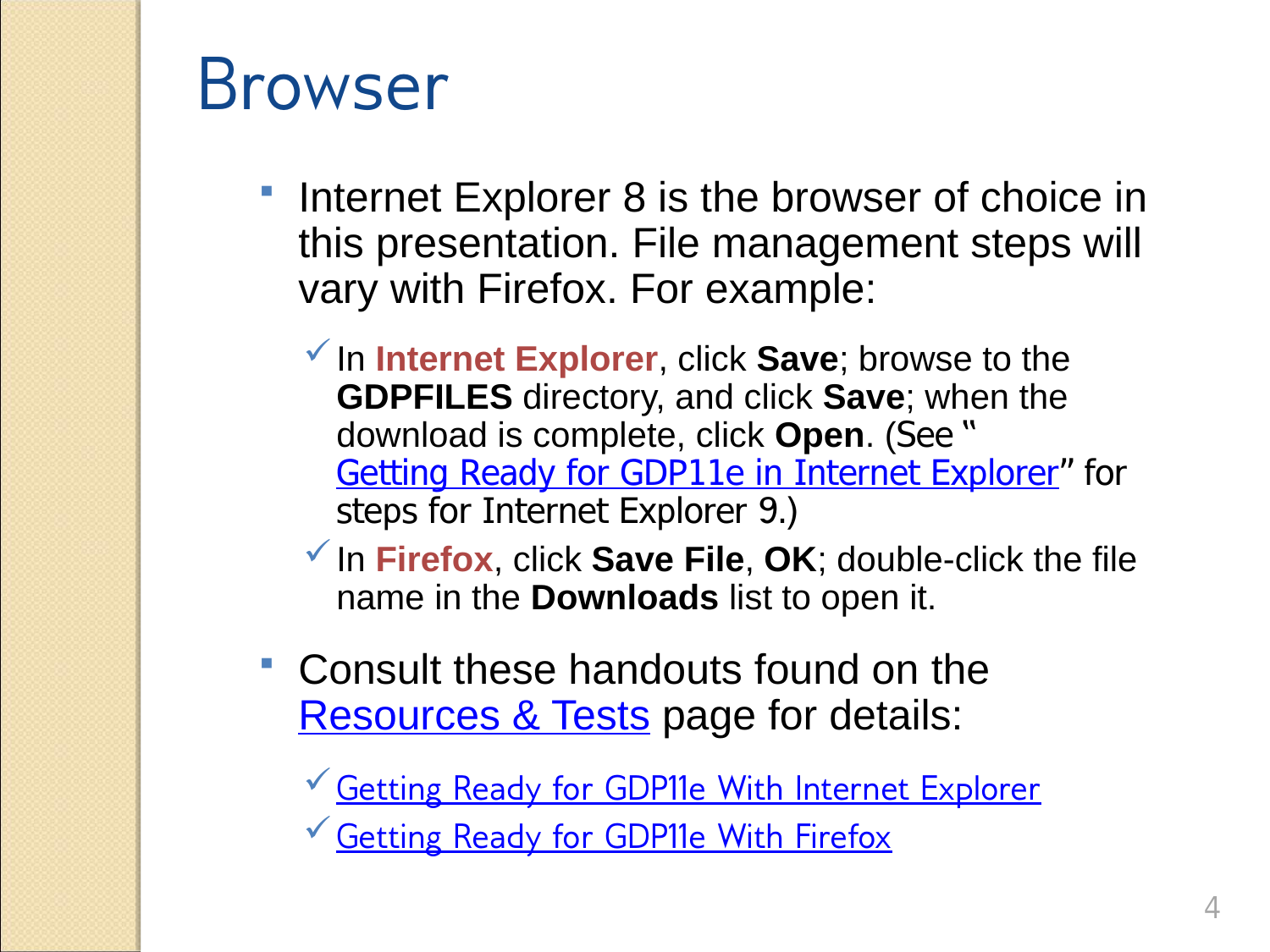

Browser
Internet Explorer 8 is the browser of choice in this presentation. File management steps will vary with Firefox. For example:
In Internet Explorer, click Save; browse to the GDPFILES directory, and click Save; when the download is complete, click Open. (See “Getting Ready for GDP11e in Internet Explorer” for steps for Internet Explorer 9.)
In Firefox, click Save File, OK; double-click the file name in the Downloads list to open it.
Consult these handouts found on the Resources & Tests page for details:
Getting Ready for GDP11e With Internet Explorer
Getting Ready for GDP11e With Firefox






4